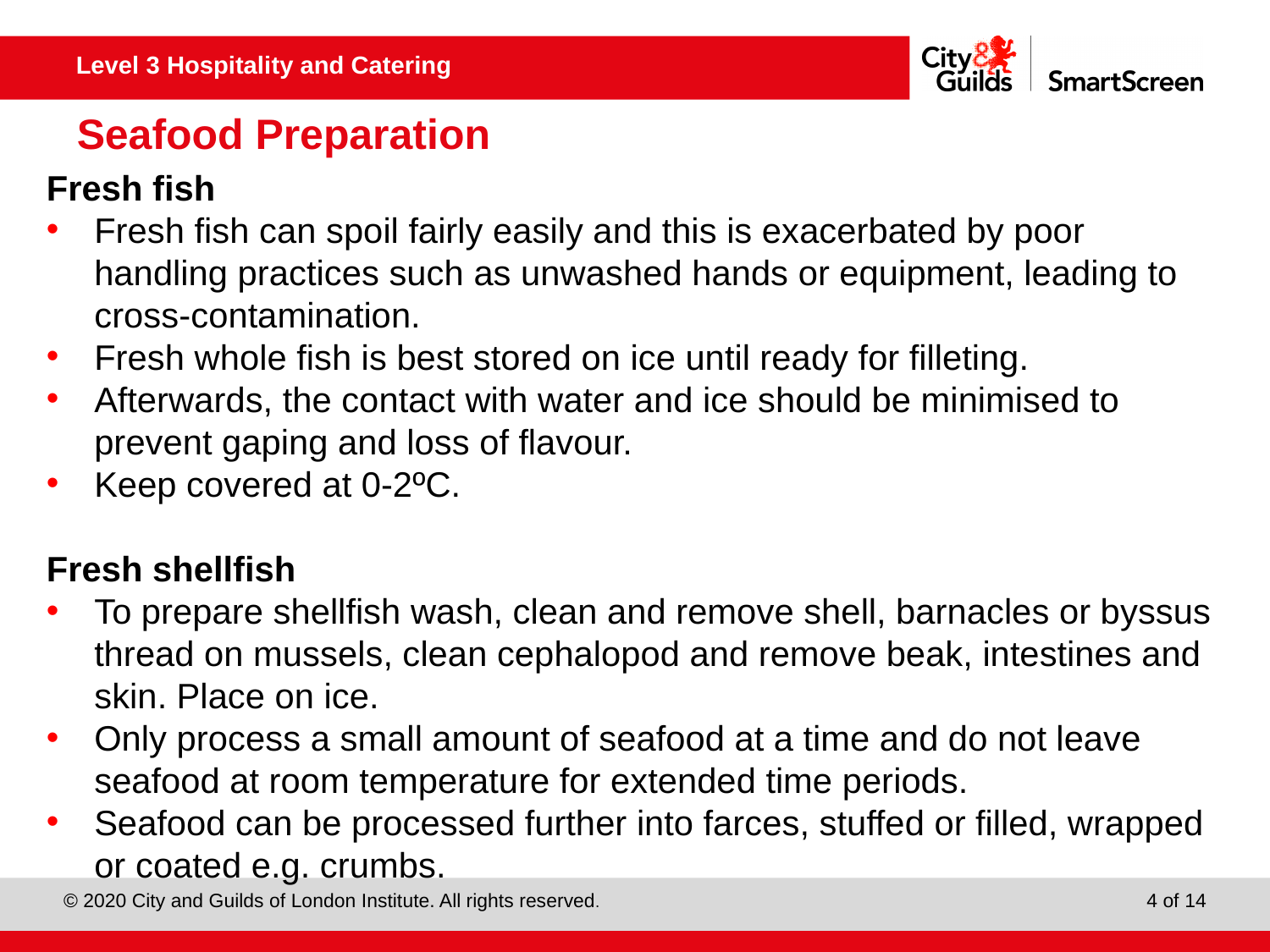

# Seafood Preparation
Fresh fish
Fresh fish can spoil fairly easily and this is exacerbated by poor handling practices such as unwashed hands or equipment, leading to cross-contamination.
Fresh whole fish is best stored on ice until ready for filleting.
Afterwards, the contact with water and ice should be minimised to prevent gaping and loss of flavour.
Keep covered at 0-2ºC.

Fresh shellfish
To prepare shellfish wash, clean and remove shell, barnacles or byssus thread on mussels, clean cephalopod and remove beak, intestines and skin. Place on ice.
Only process a small amount of seafood at a time and do not leave seafood at room temperature for extended time periods.
Seafood can be processed further into farces, stuffed or filled, wrapped or coated e.g. crumbs.

4